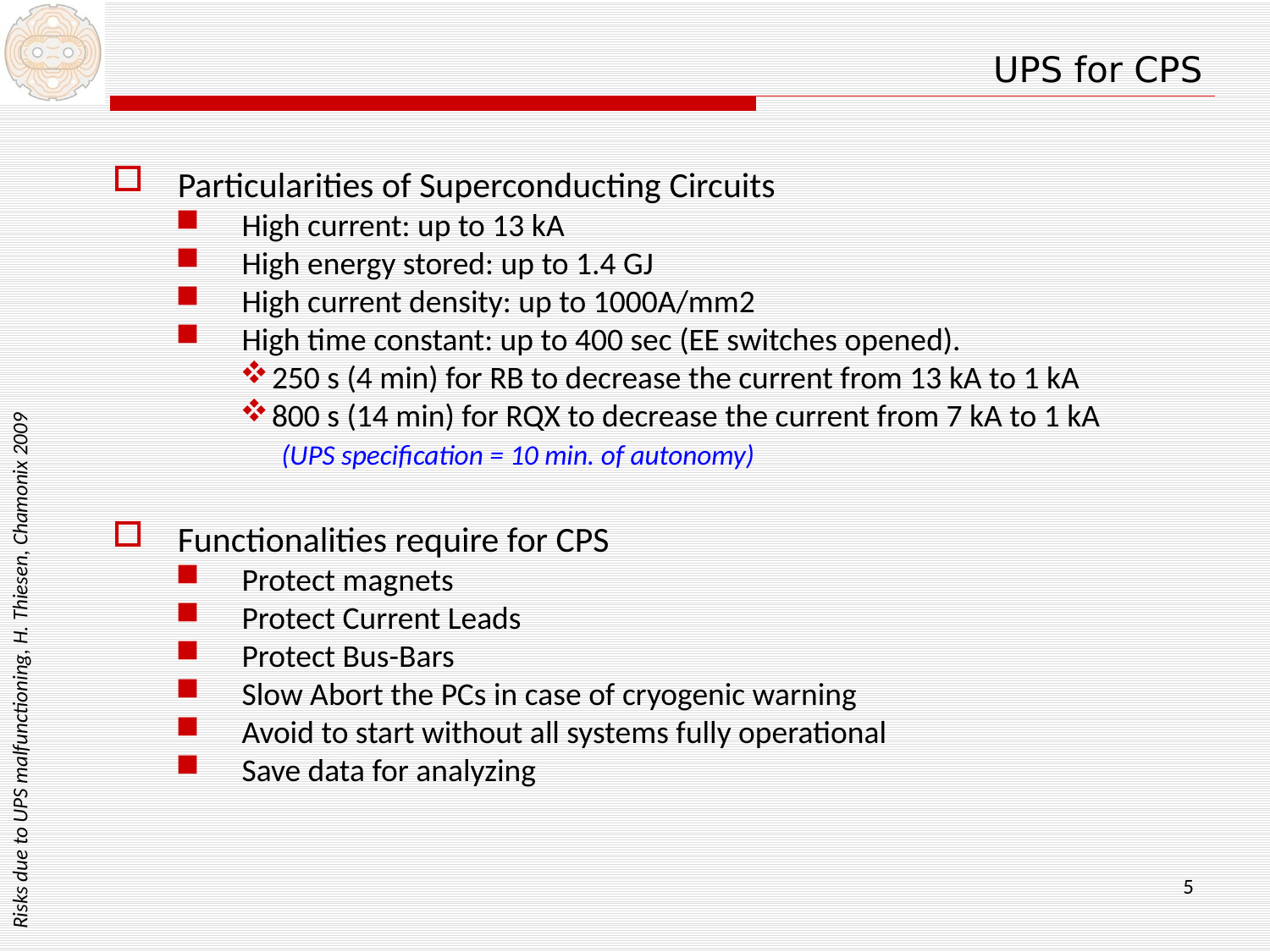

UPS for CPS
Particularities of Superconducting Circuits
High current: up to 13 kA
High energy stored: up to 1.4 GJ
High current density: up to 1000A/mm2
High time constant: up to 400 sec (EE switches opened).
250 s (4 min) for RB to decrease the current from 13 kA to 1 kA
800 s (14 min) for RQX to decrease the current from 7 kA to 1 kA
(UPS specification = 10 min. of autonomy)
Functionalities require for CPS
Protect magnets
Protect Current Leads
Protect Bus-Bars
Slow Abort the PCs in case of cryogenic warning
Avoid to start without all systems fully operational
Save data for analyzing
Risks due to UPS malfunctioning, H. Thiesen, Chamonix 2009
5